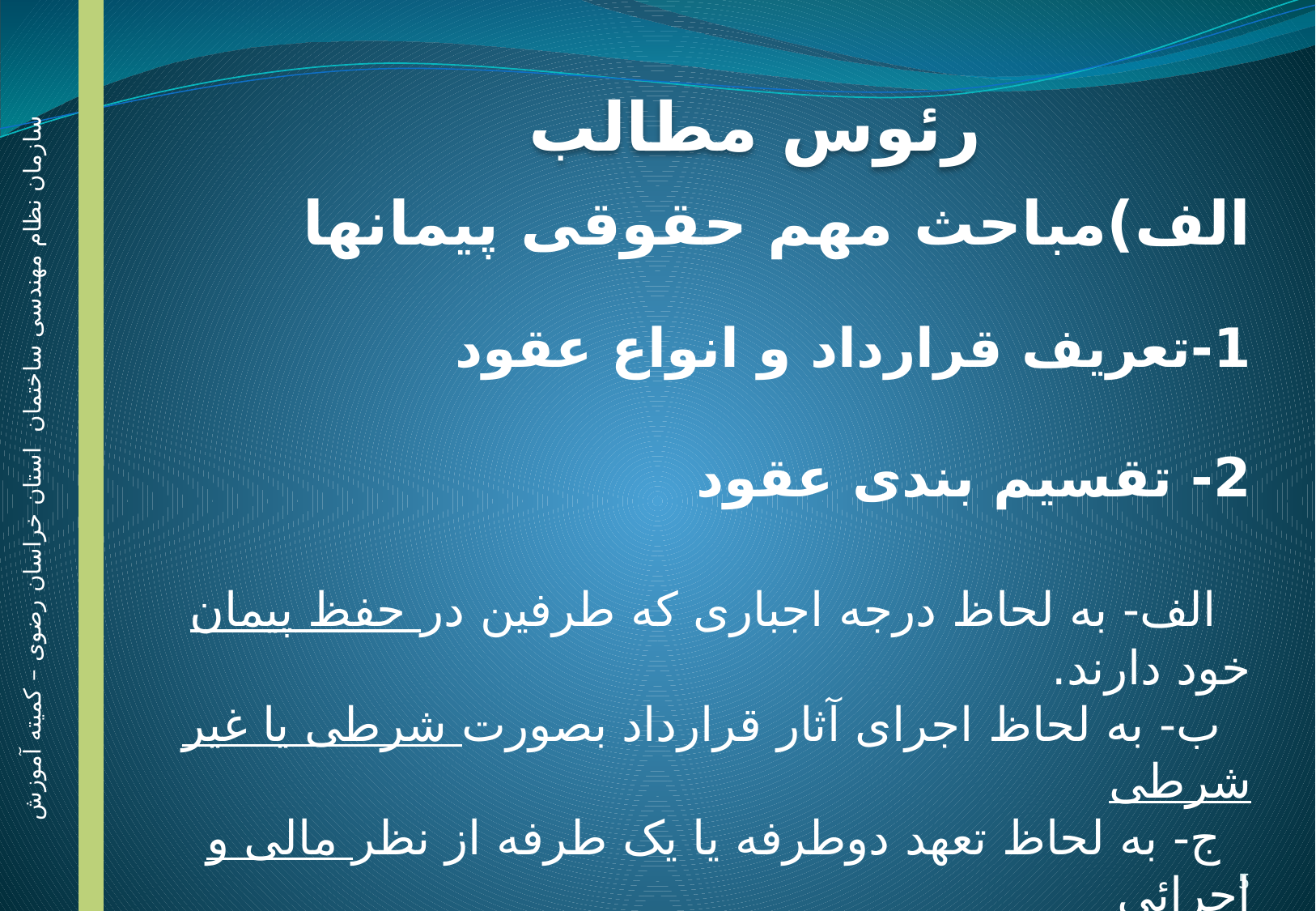

رئوس مطالب
الف)مباحث مهم حقوقی پیمانها

1-تعریف قرارداد و انواع عقود

2- تقسیم بندی عقود

  الف- به لحاظ درجه اجباری که طرفین در حفظ پیمان خود دارند.
  ب- به لحاظ اجرای آثار قرارداد بصورت شرطی یا غیر شرطی
  ج- به لحاظ تعهد دوطرفه یا یک طرفه از نظر مالی و اجرائی
  د- به لحاظ تعهد عینی یا دینی(عهدی)

سازمان نظام مهندسی ساختمان  استان خراسان رضوی – کمیته آموزش

5